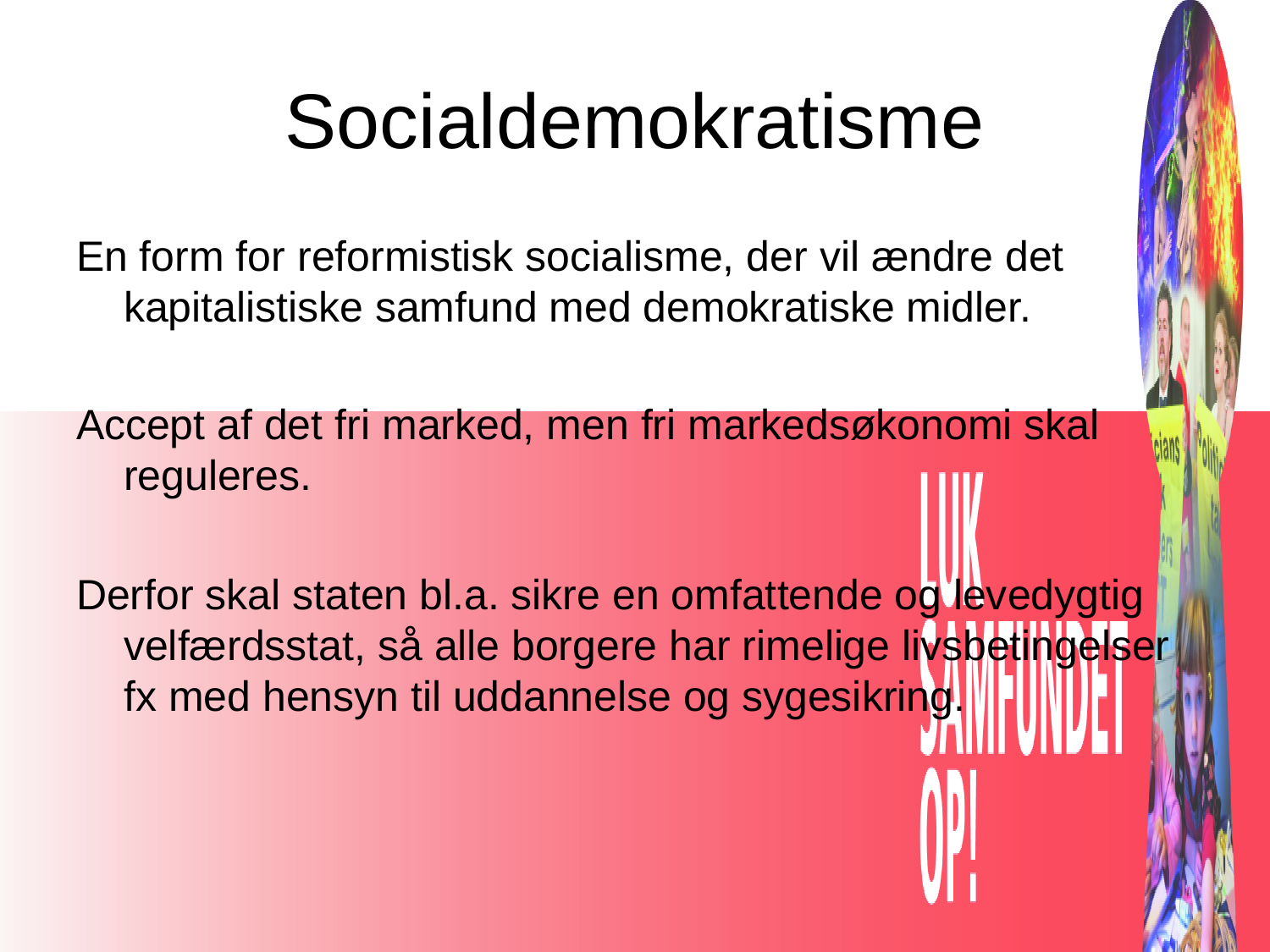

# Socialdemokratisme
En form for reformistisk socialisme, der vil ændre det kapitalistiske samfund med demokratiske midler.

Accept af det fri marked, men fri markedsøkonomi skal reguleres.

Derfor skal staten bl.a. sikre en omfattende og levedygtig velfærdsstat, så alle borgere har rimelige livsbetingelser fx med hensyn til uddannelse og sygesikring.